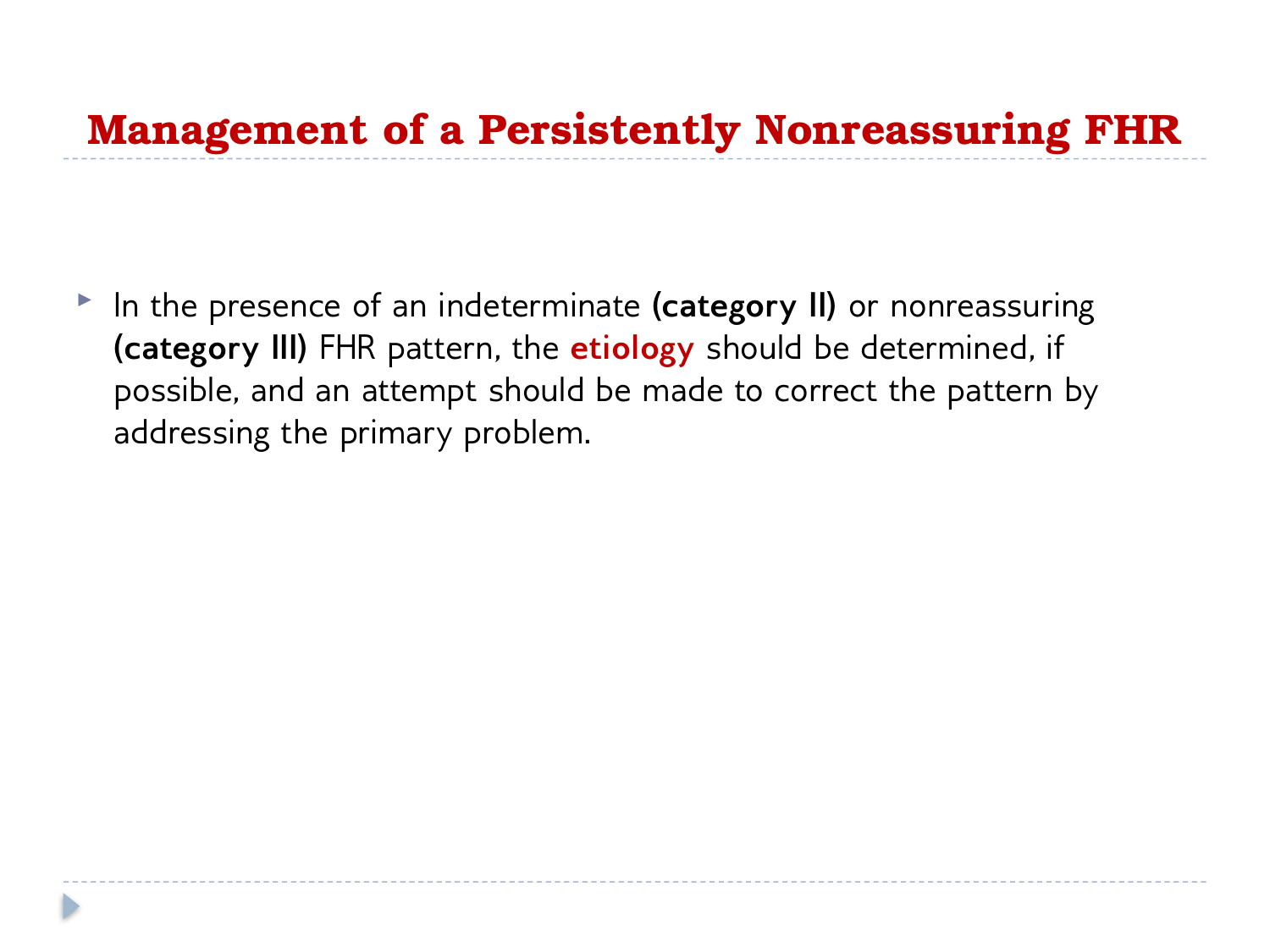

# Management of a Persistently Nonreassuring FHR
In the presence of an indeterminate (category II) or nonreassuring (category III) FHR pattern, the etiology should be determined, if possible, and an attempt should be made to correct the pattern by addressing the primary problem.